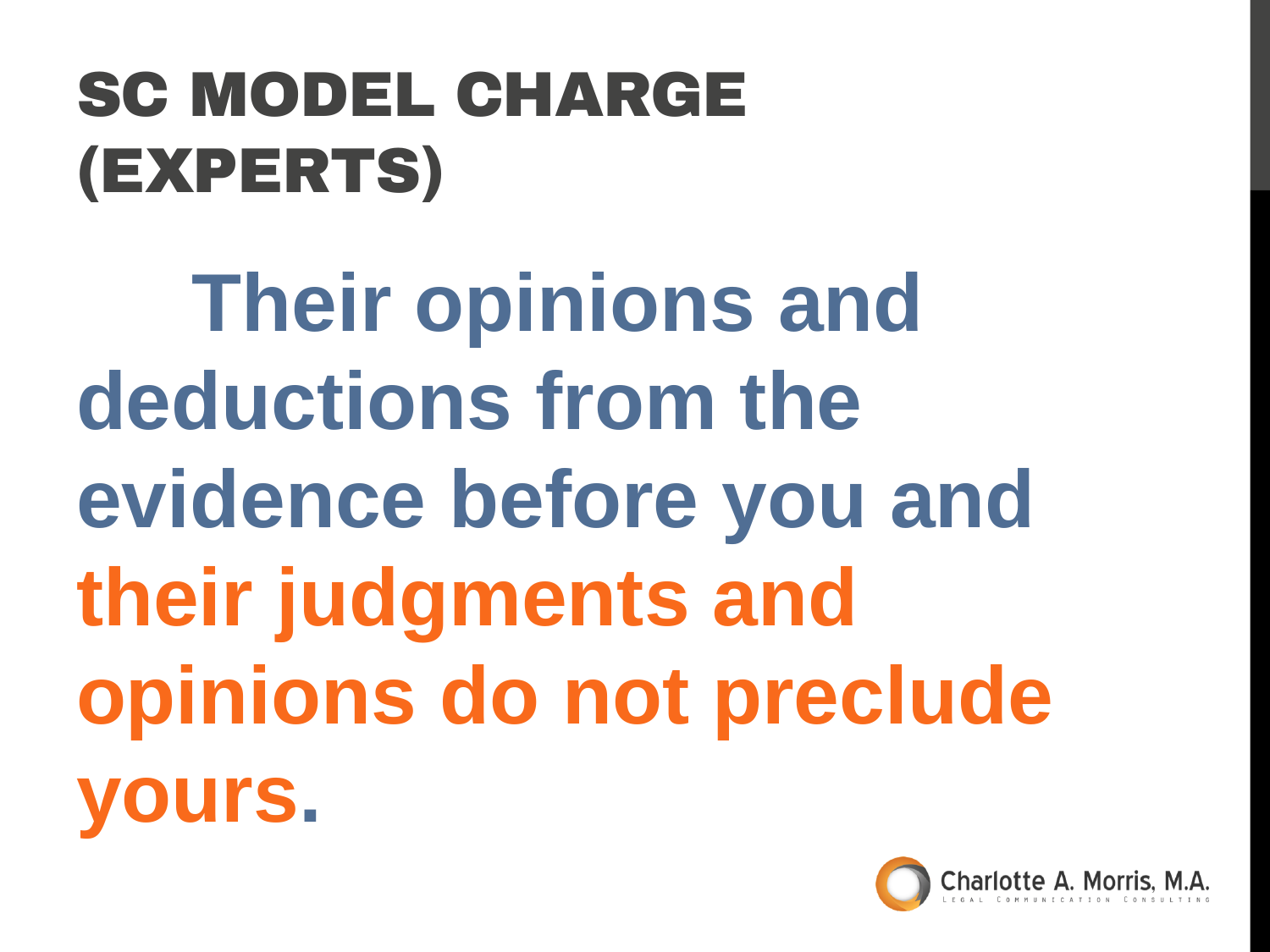

# SC MODEL CHARGE (Experts)
	Their opinions and deductions from the evidence before you and their judgments and opinions do not preclude yours.